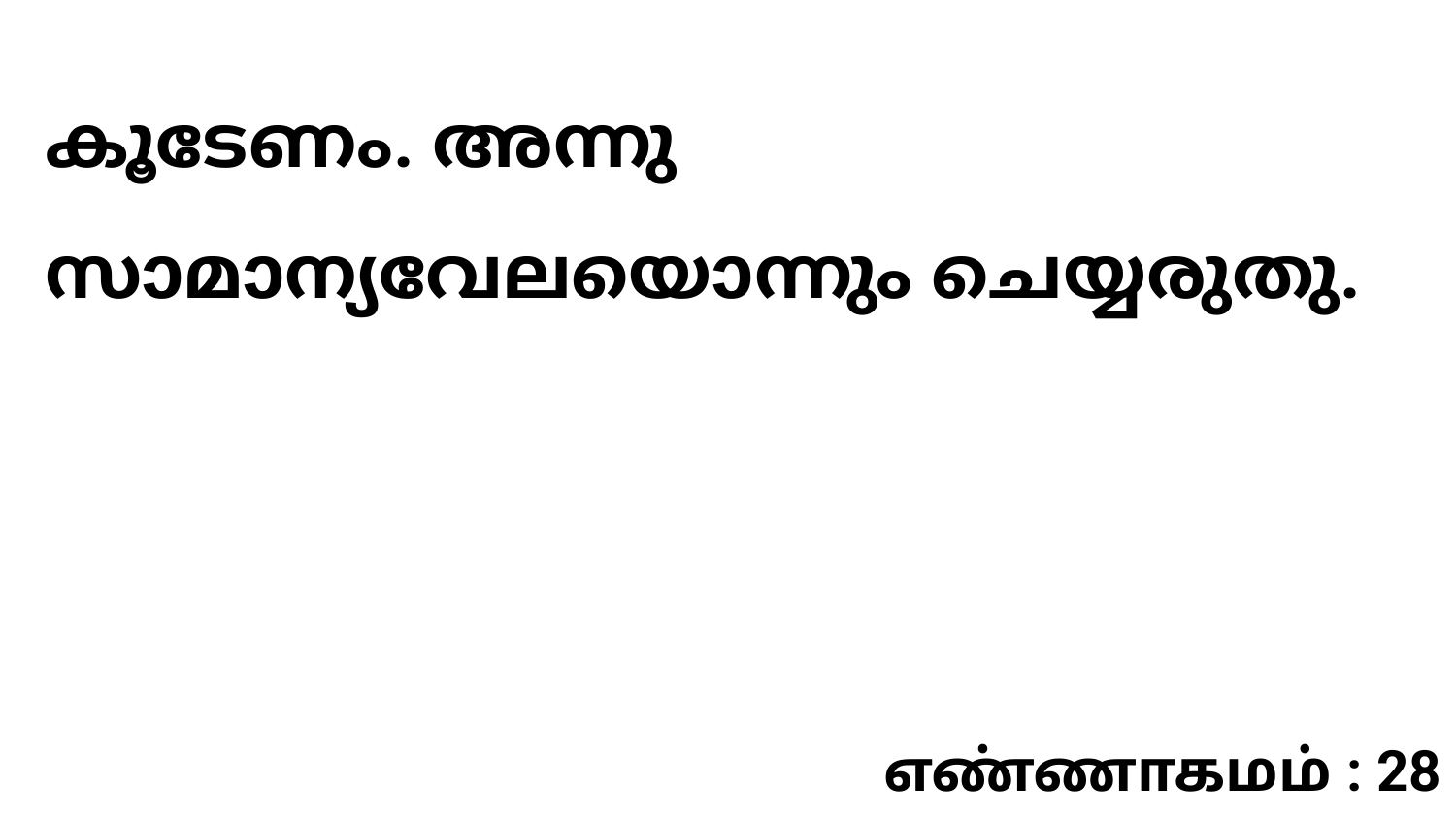

കൂടേണം. അന്നു സാമാന്യവേലയൊന്നും ചെയ്യരുതു.
எண்ணாகமம் : 28